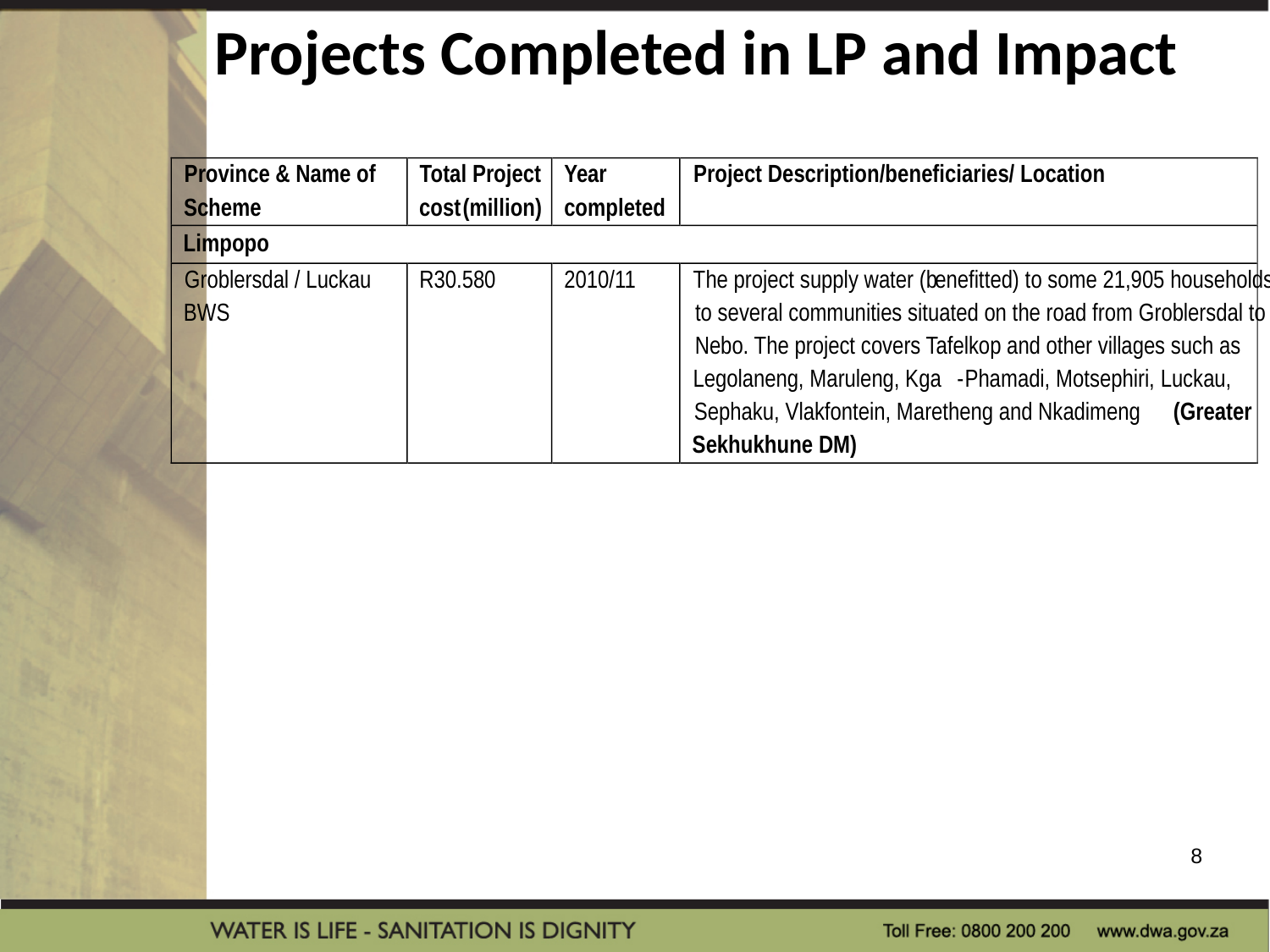

# Projects Completed in LP and Impact

Province & Name of
Total Project
Year
Project Description/beneficiaries/ Location

Scheme

cost
(million)

completed

Limpopo

Groblersdal / Luckau
R30.580

2010/11

The project supply water (b
enefitted) to some 21,905 households

BWS

to several communities situated on the road from Groblersdal to
Nebo. The project covers Tafelkop and other villages such as
Legolaneng, Maruleng, Kga
-
Phamadi, Motsephiri, Luckau,
Sephaku, Vlakfontein, Maretheng and Nkadimeng
(Greater
Sekhukhune DM)

8